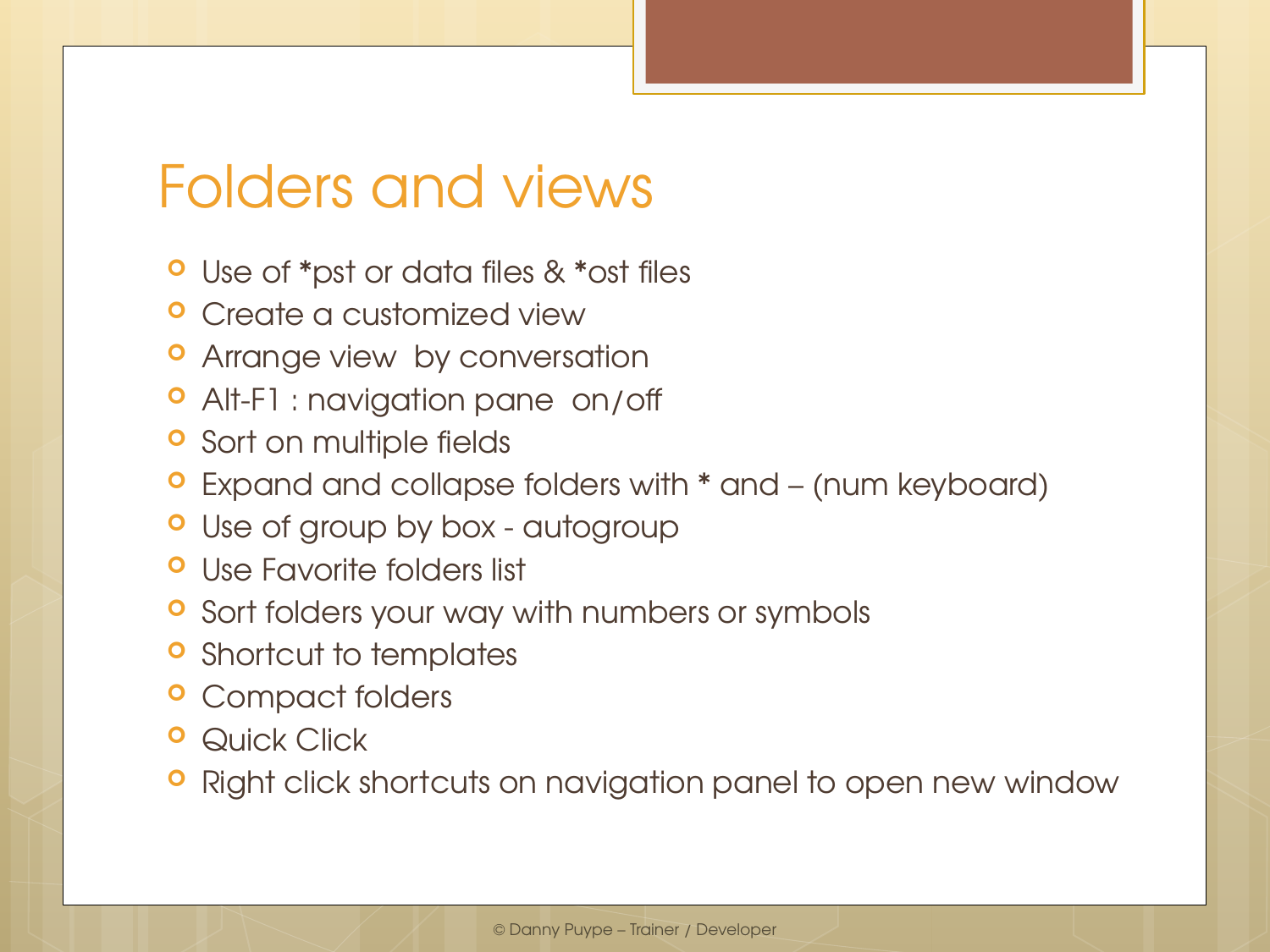

# Folders and views
Use of *pst or data files & *ost files
Create a customized view
Arrange view  by conversation
Alt-F1 : navigation pane  on/off
Sort on multiple fields
Expand and collapse folders with * and – (num keyboard)
Use of group by box - autogroup
Use Favorite folders list
Sort folders your way with numbers or symbols
Shortcut to templates
Compact folders
Quick Click
Right click shortcuts on navigation panel to open new window